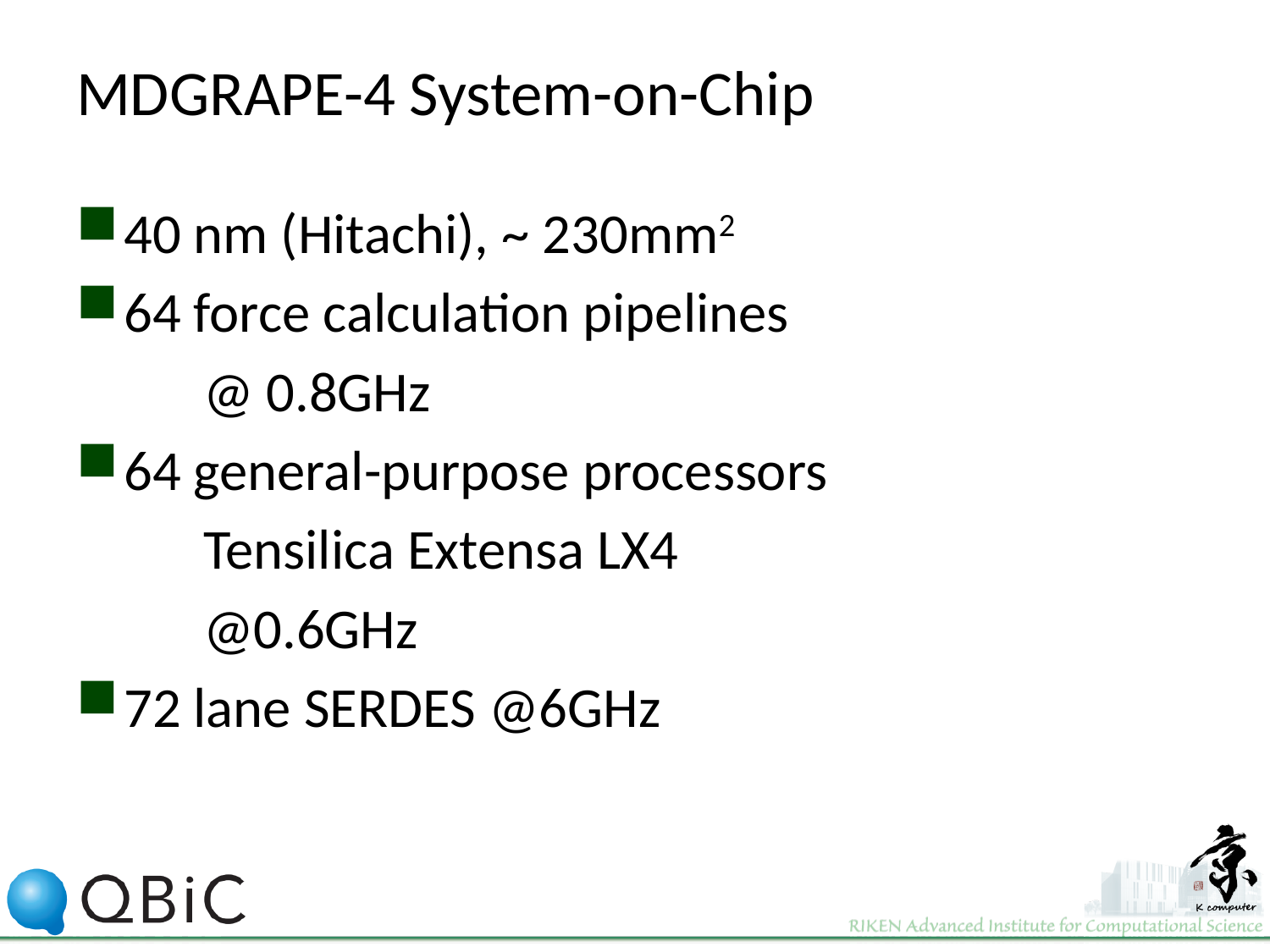

# MDGRAPE-4 System-on-Chip
40 nm (Hitachi), ~ 230mm2
64 force calculation pipelines
	@ 0.8GHz
64 general-purpose processors
	Tensilica Extensa LX4
	@0.6GHz
72 lane SERDES @6GHz